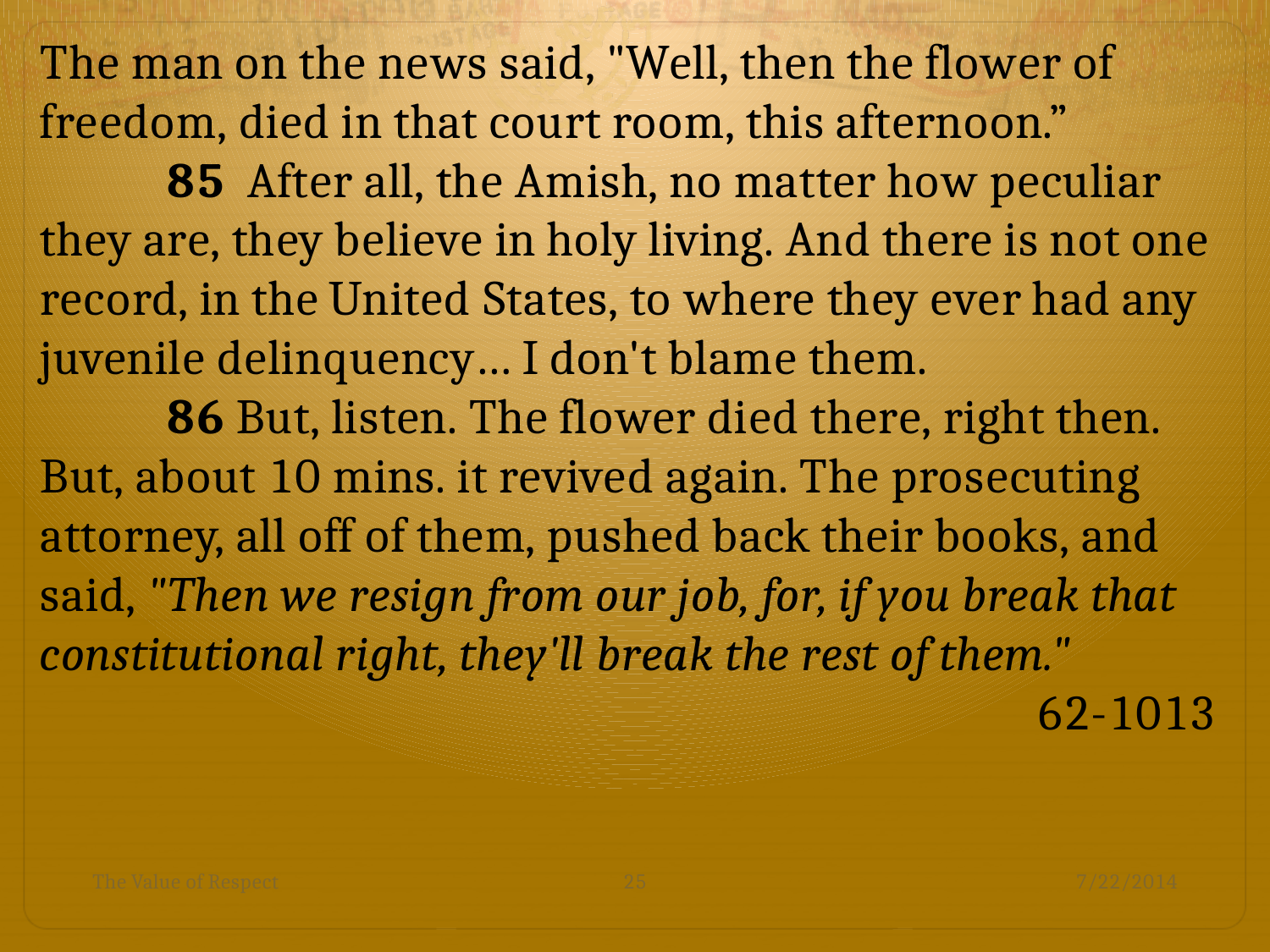

The man on the news said, "Well, then the flower of freedom, died in that court room, this afternoon.”
    	85  After all, the Amish, no matter how peculiar they are, they believe in holy living. And there is not one record, in the United States, to where they ever had any juvenile delinquency… I don't blame them.
	86 But, listen. The flower died there, right then. But, about 10 mins. it revived again. The prosecuting attorney, all off of them, pushed back their books, and said, "Then we resign from our job, for, if you break that constitutional right, they'll break the rest of them."
62-1013

The Value of Respect
25
7/22/2014